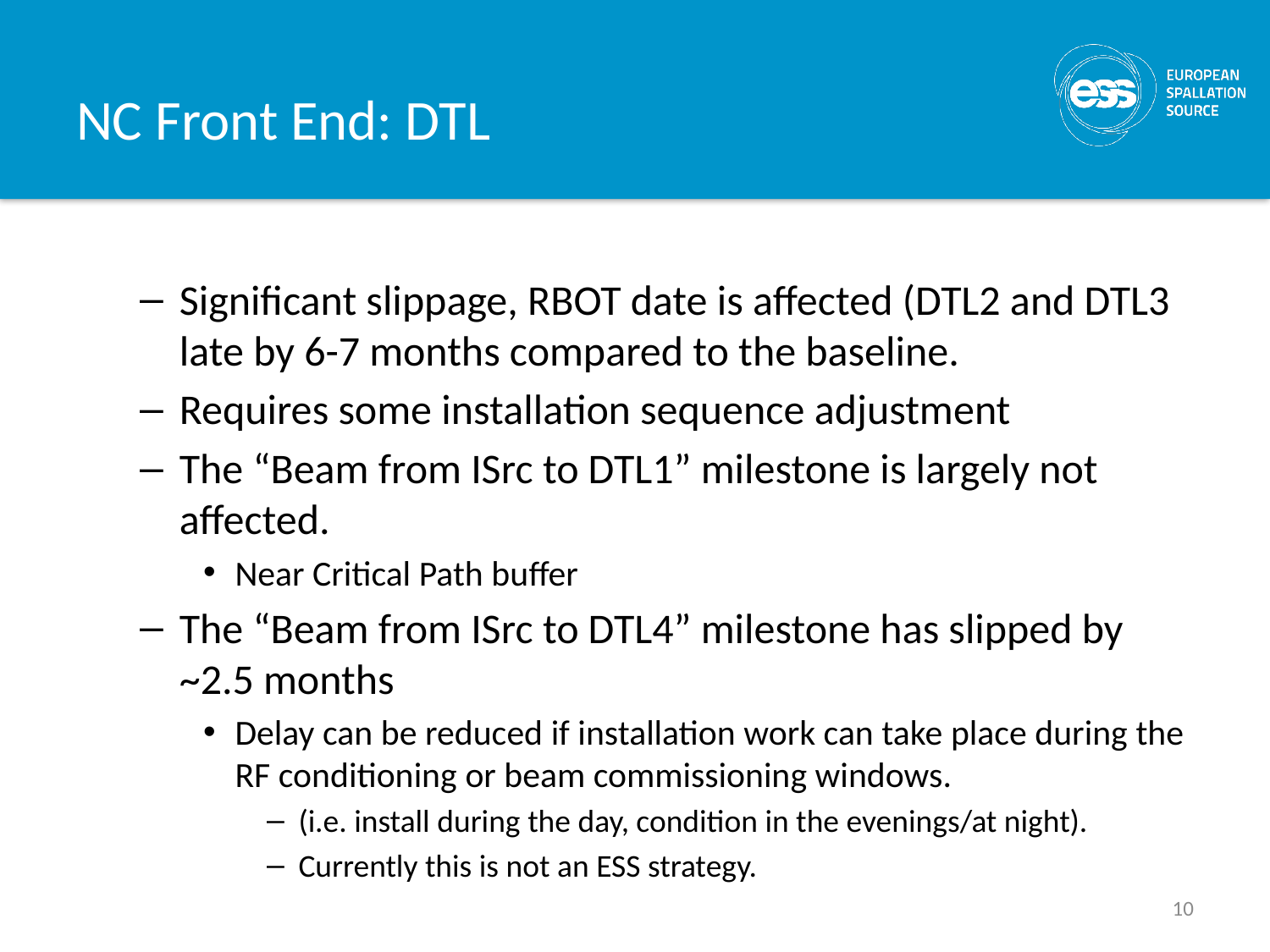

# NC Front End: DTL
Significant slippage, RBOT date is affected (DTL2 and DTL3 late by 6-7 months compared to the baseline.
Requires some installation sequence adjustment
The “Beam from ISrc to DTL1” milestone is largely not affected.
Near Critical Path buffer
The “Beam from ISrc to DTL4” milestone has slipped by ~2.5 months
Delay can be reduced if installation work can take place during the RF conditioning or beam commissioning windows.
(i.e. install during the day, condition in the evenings/at night).
Currently this is not an ESS strategy.
10